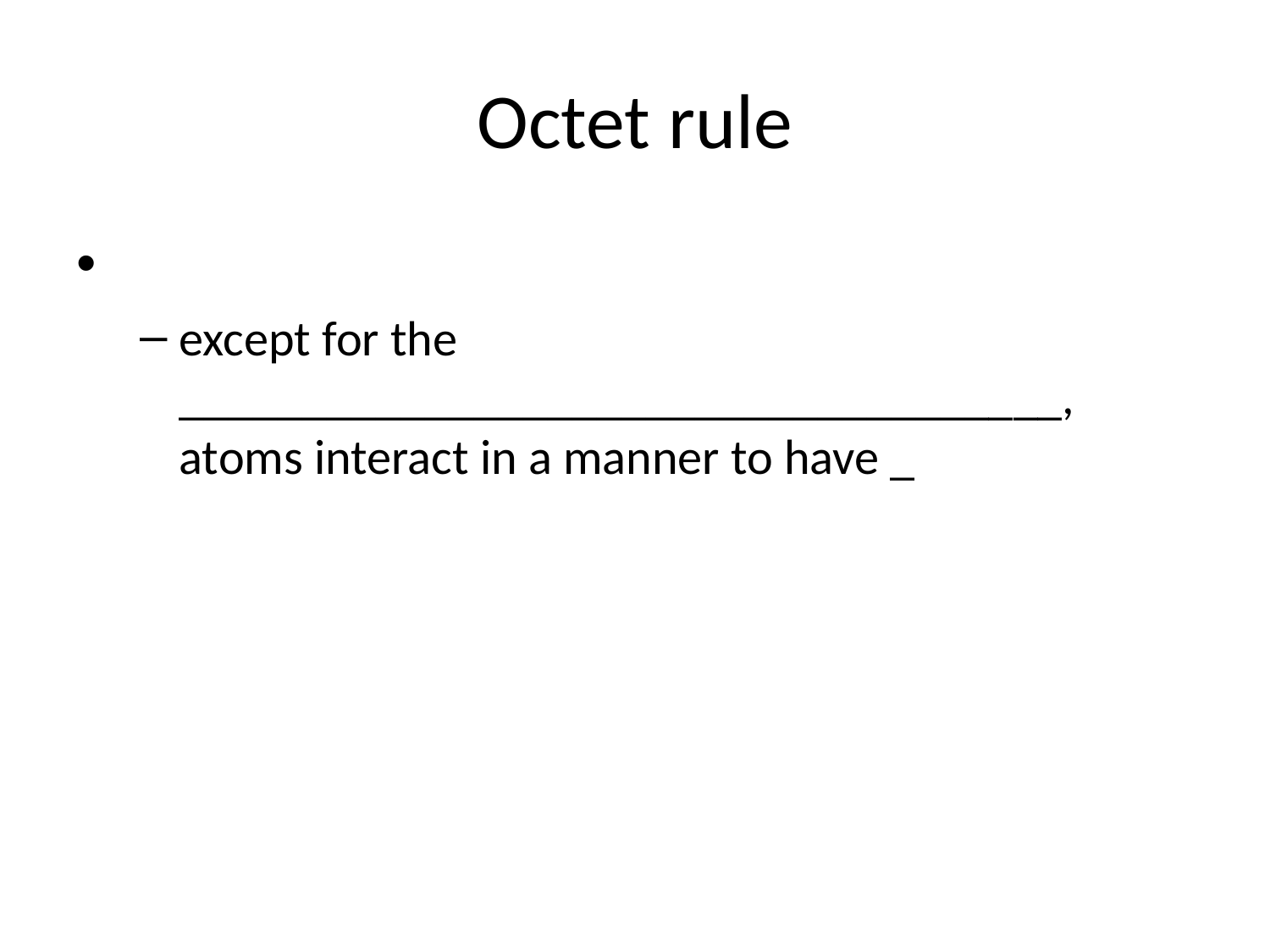

# Octet rule

except for the ____________________________________, atoms interact in a manner to have _